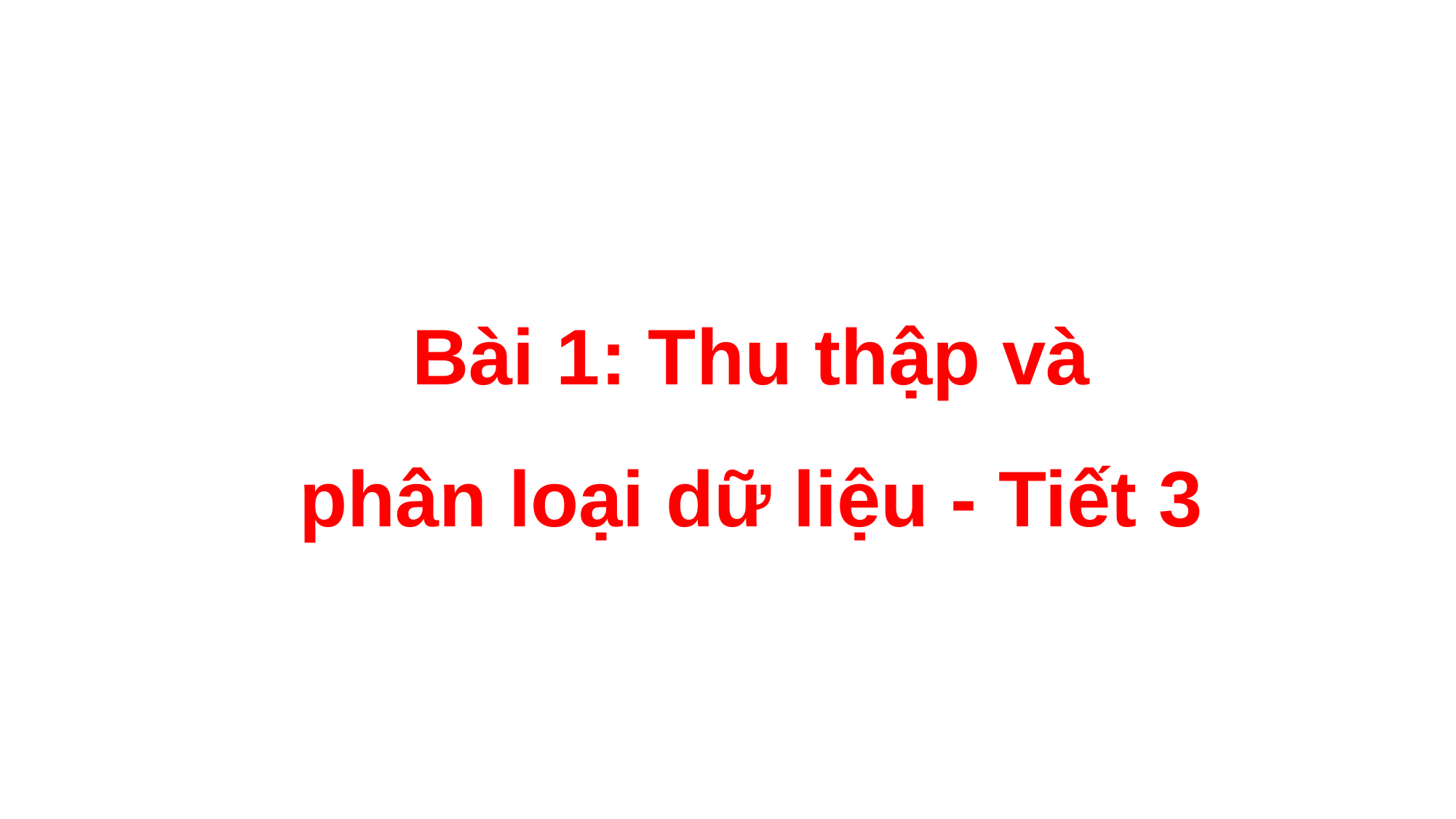

Bài 1: Thu thập và
phân loại dữ liệu - Tiết 3